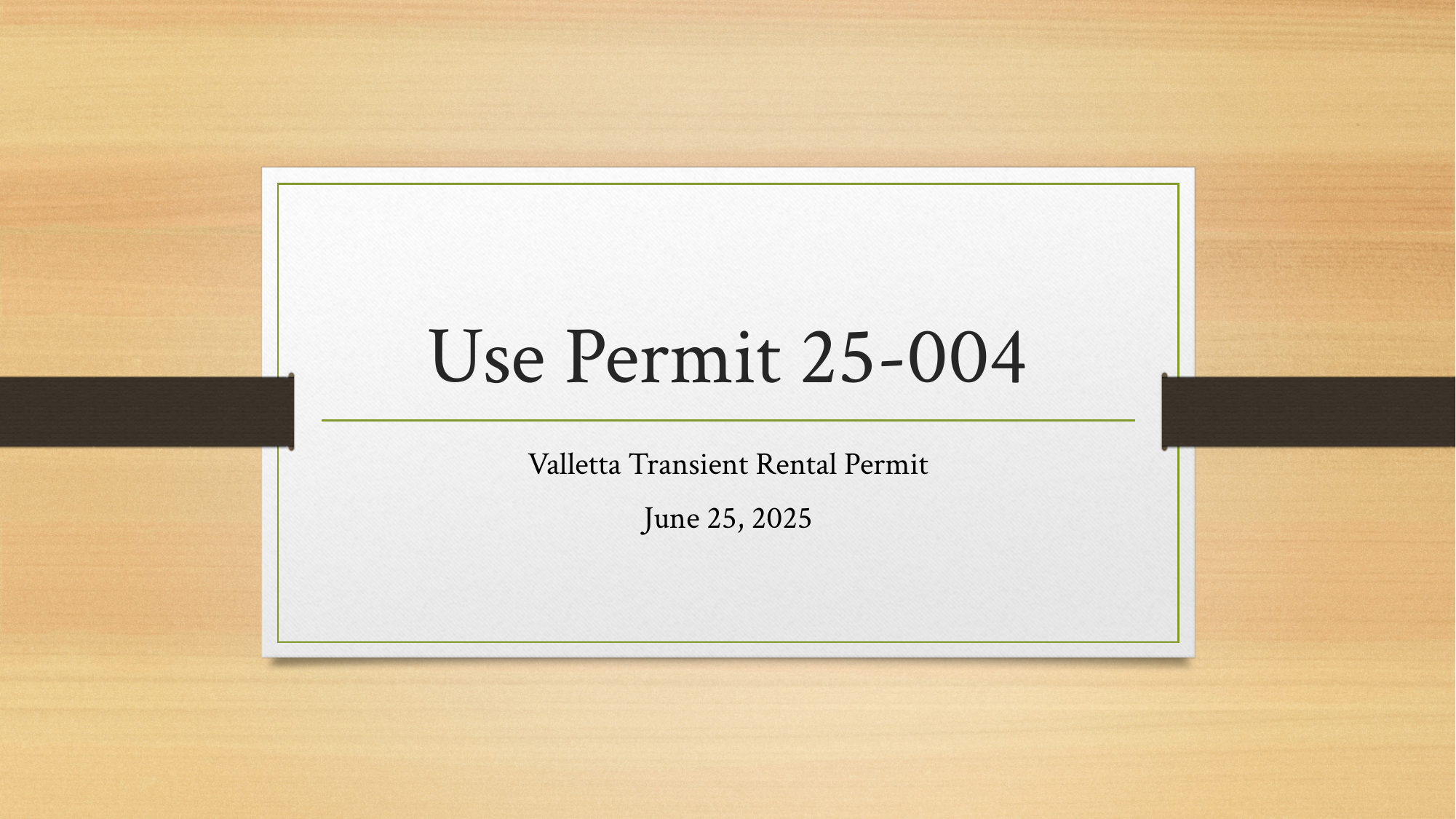

# Use Permit 25-004
Valletta Transient Rental Permit
June 25, 2025